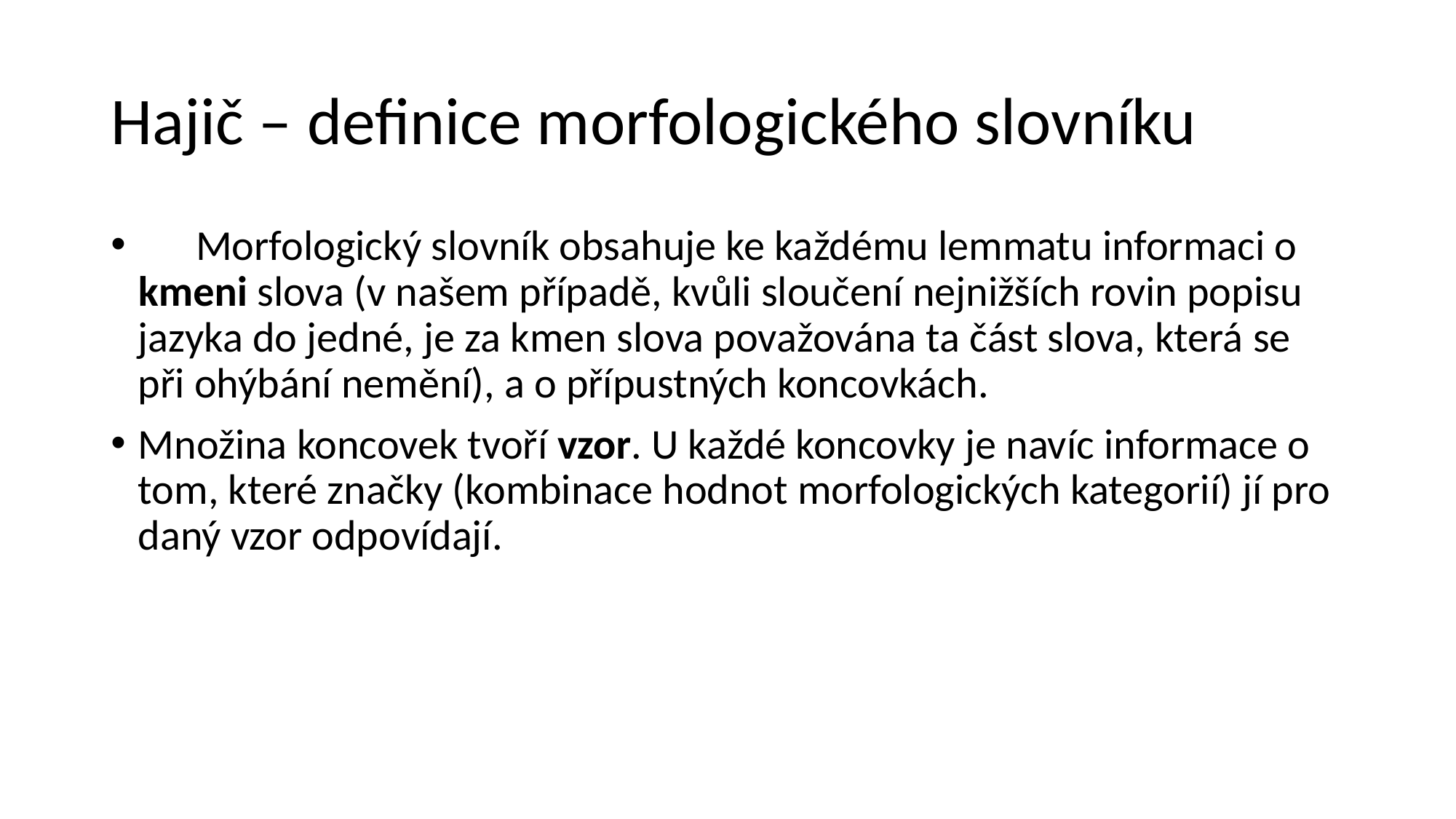

# Hajič – definice morfologického slovníku
      Morfologický slovník obsahuje ke každému lemmatu informaci o kmeni slova (v našem případě, kvůli sloučení nejnižších rovin popisu jazyka do jedné, je za kmen slova považována ta část slova, která se při ohýbání nemění), a o přípustných koncovkách.
Množina koncovek tvoří vzor. U každé koncovky je navíc informace o tom, které značky (kombinace hodnot morfologických kategorií) jí pro daný vzor odpovídají.